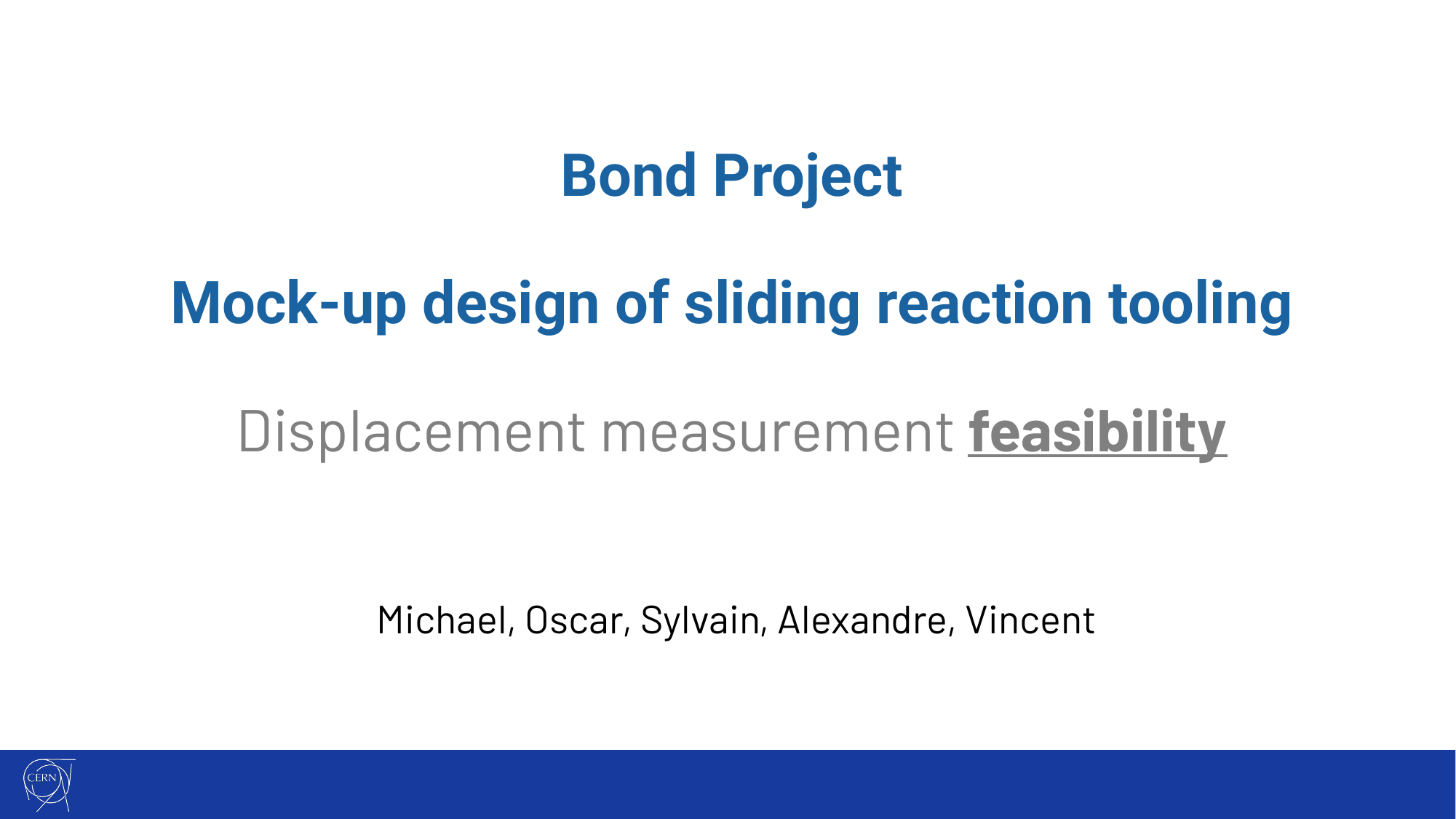

Bond Project

Mock-up design of sliding reaction tooling

Displacement measurement feasibility
Michael, Oscar, Sylvain, Alexandre, Vincent